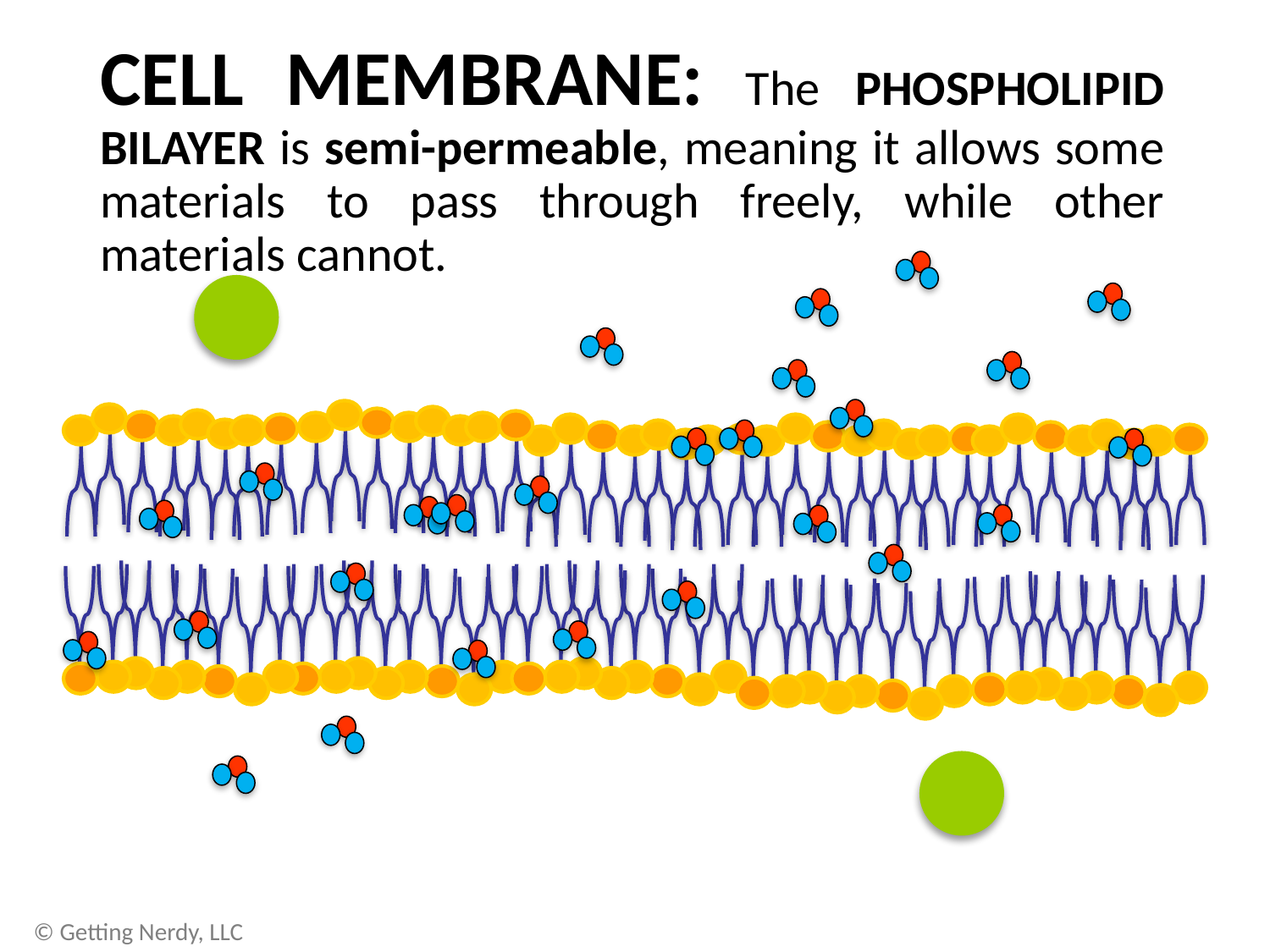

Cell Membrane: The Phospholipid Bilayer is semi-permeable, meaning it allows some materials to pass through freely, while other materials cannot.

© Getting Nerdy, LLC